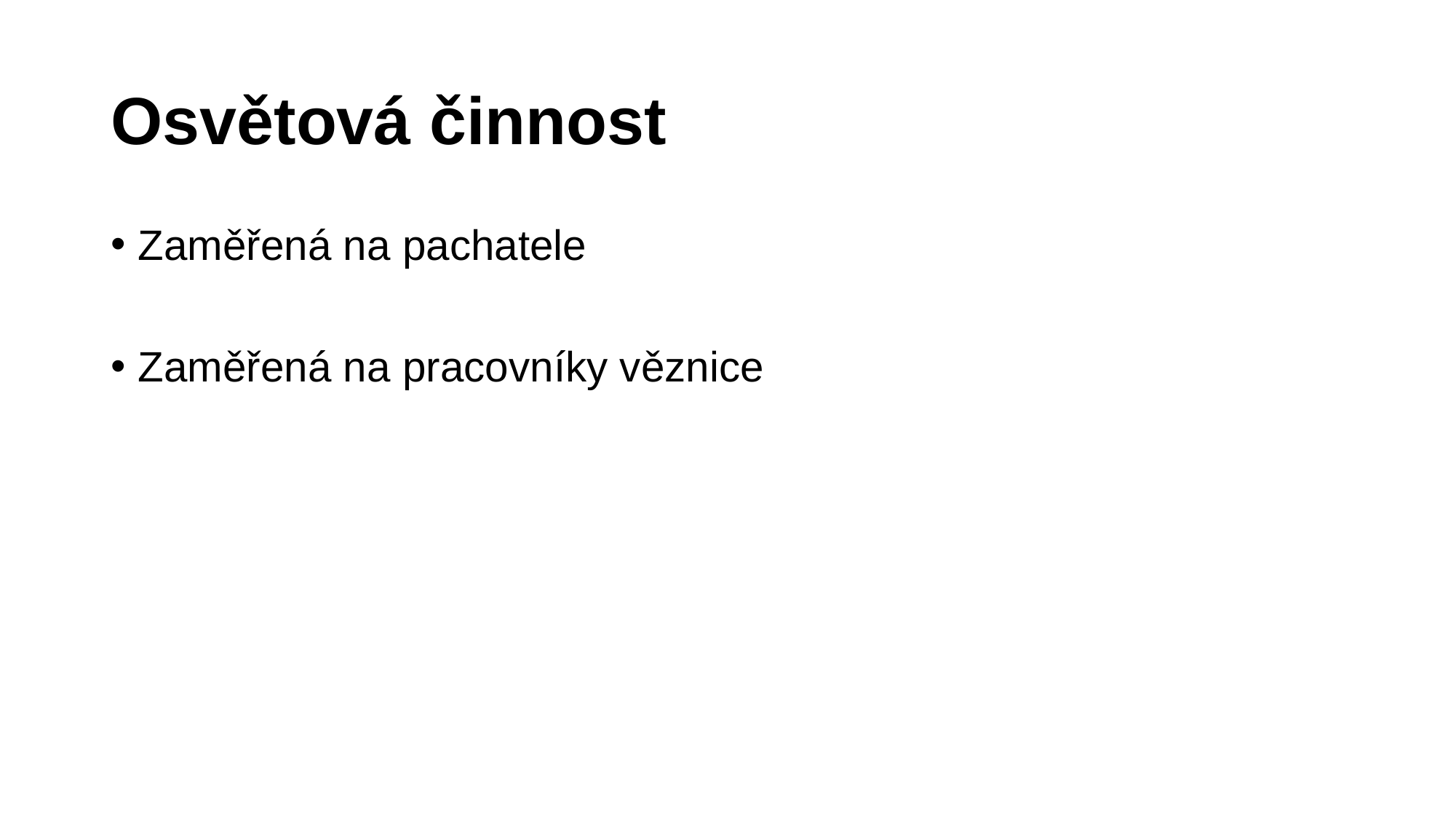

# Osvětová činnost
Zaměřená na pachatele

Zaměřená na pracovníky věznice